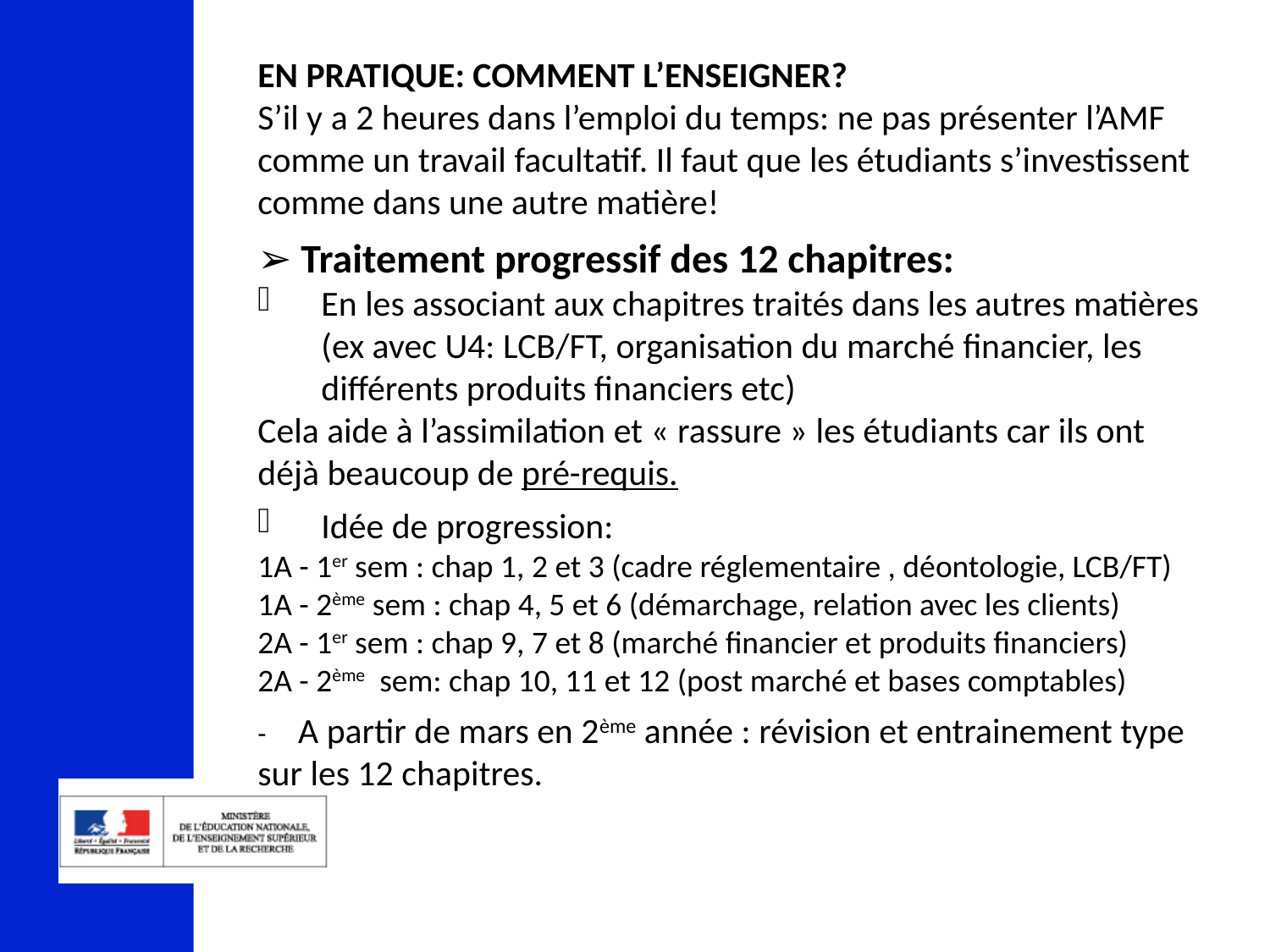

EN PRATIQUE: COMMENT L’ENSEIGNER?
S’il y a 2 heures dans l’emploi du temps: ne pas présenter l’AMF comme un travail facultatif. Il faut que les étudiants s’investissent comme dans une autre matière!

➢ Traitement progressif des 12 chapitres:
En les associant aux chapitres traités dans les autres matières (ex avec U4: LCB/FT, organisation du marché financier, les différents produits financiers etc)
Cela aide à l’assimilation et « rassure » les étudiants car ils ont déjà beaucoup de pré-requis.

Idée de progression:
1A - 1er sem : chap 1, 2 et 3 (cadre réglementaire , déontologie, LCB/FT)
1A - 2ème sem : chap 4, 5 et 6 (démarchage, relation avec les clients)
2A - 1er sem : chap 9, 7 et 8 (marché financier et produits financiers)
2A - 2ème  sem: chap 10, 11 et 12 (post marché et bases comptables)

-     A partir de mars en 2ème année : révision et entrainement type sur les 12 chapitres.